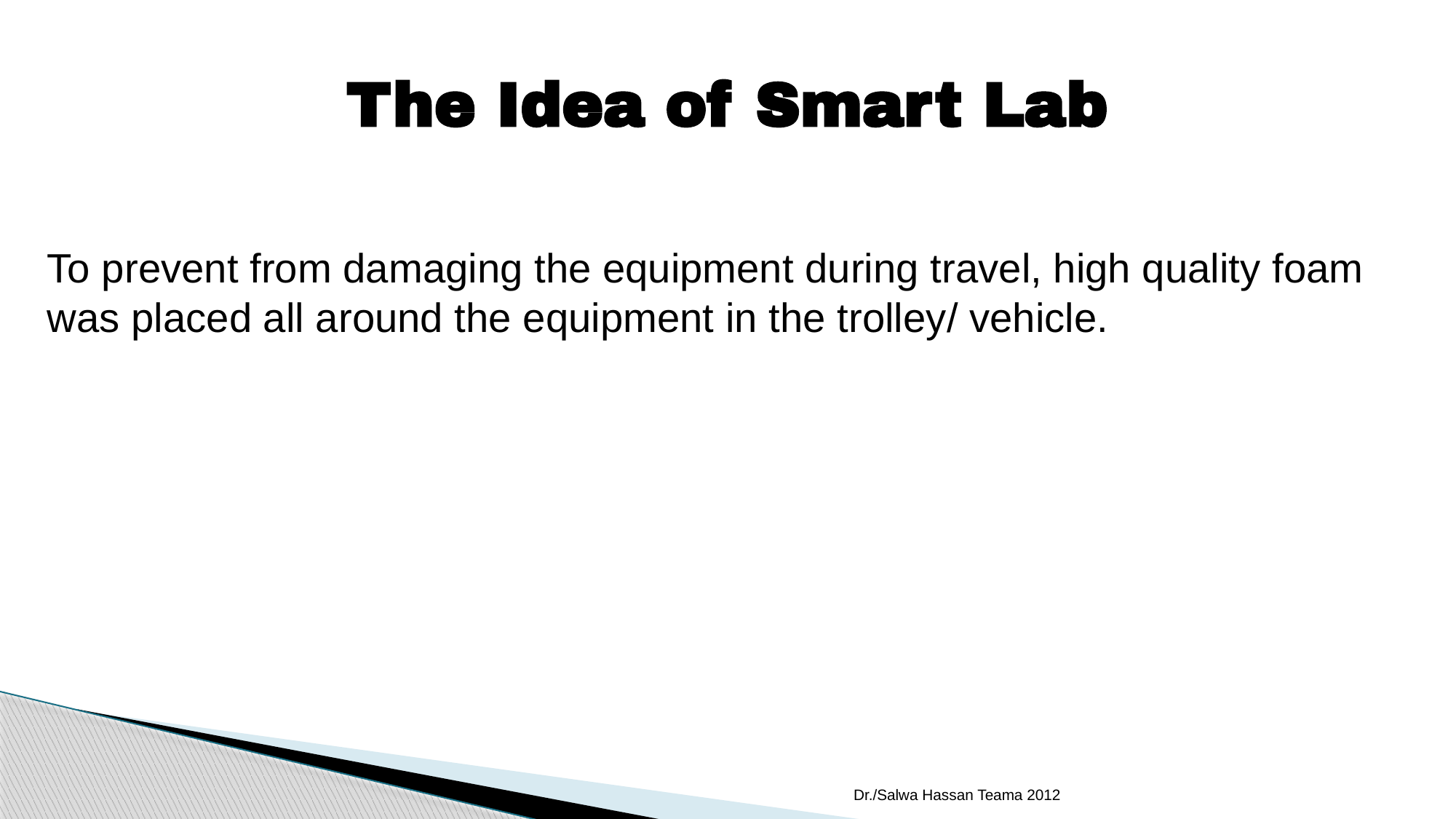

# The Idea of Smart Lab
To prevent from damaging the equipment during travel, high quality foam was placed all around the equipment in the trolley/ vehicle.

Dr./Salwa Hassan Teama 2012